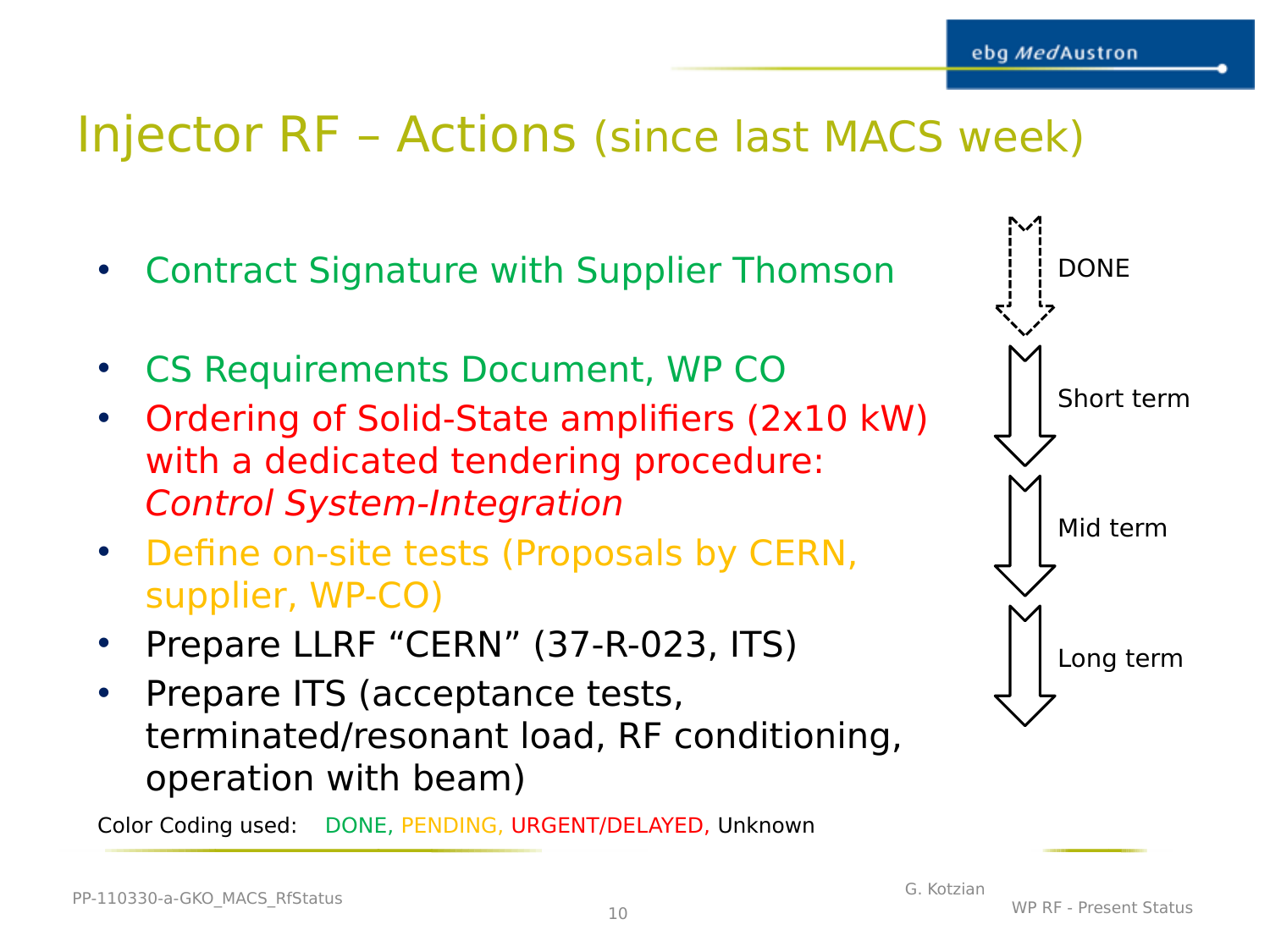

# Injector RF – Actions (since last MACS week)

DONE

Short term

Mid term

Long term
Contract Signature with Supplier Thomson

CS Requirements Document, WP CO
Ordering of Solid-State amplifiers (2x10 kW) with a dedicated tendering procedure:
Control System-Integration
Define on-site tests (Proposals by CERN, supplier, WP-CO)
Prepare LLRF “CERN” (37-R-023, ITS)
Prepare ITS (acceptance tests, terminated/resonant load, RF conditioning, operation with beam)
Color Coding used:    DONE, PENDING, URGENT/DELAYED, Unknown
PP-110330-a-GKO_MACS_RfStatus
G. Kotzian
WP RF - Present Status
10